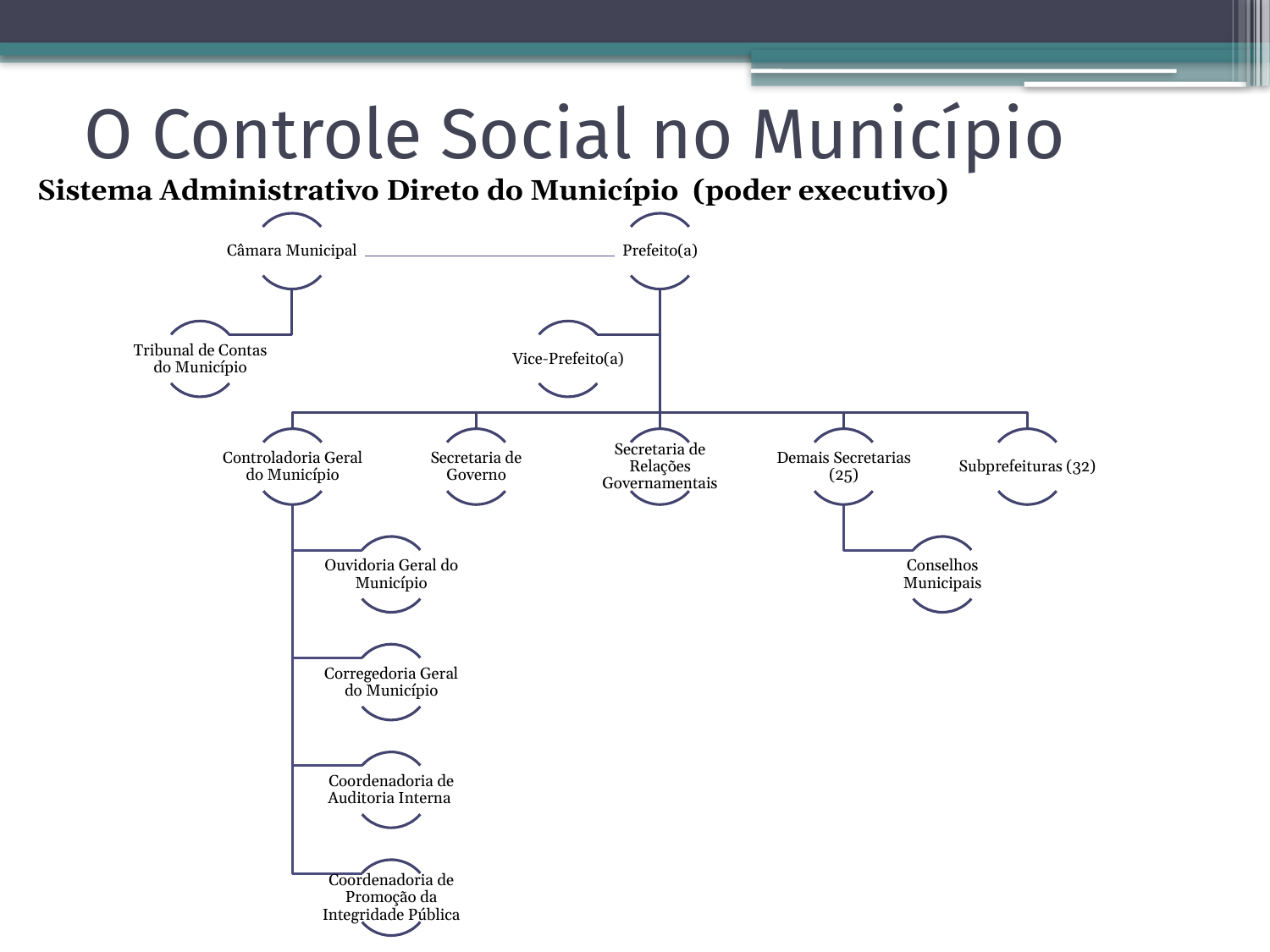

# O Controle Social no Município
Sistema Administrativo Direto do Município  (poder executivo)
Câmara Municipal
Tribunal de Contas do Município
Prefeito(a)
Controladoria Geral do Município
Ouvidoria Geral do Município
Corregedoria Geral do Município
Coordenadoria de Auditoria Interna
Coordenadoria de Promoção da Integridade Pública
Secretaria de Governo
Secretaria de Relações Governamentais
Demais Secretarias (25)
Conselhos Municipais
Subprefeituras (32)
Vice-Prefeito(a)